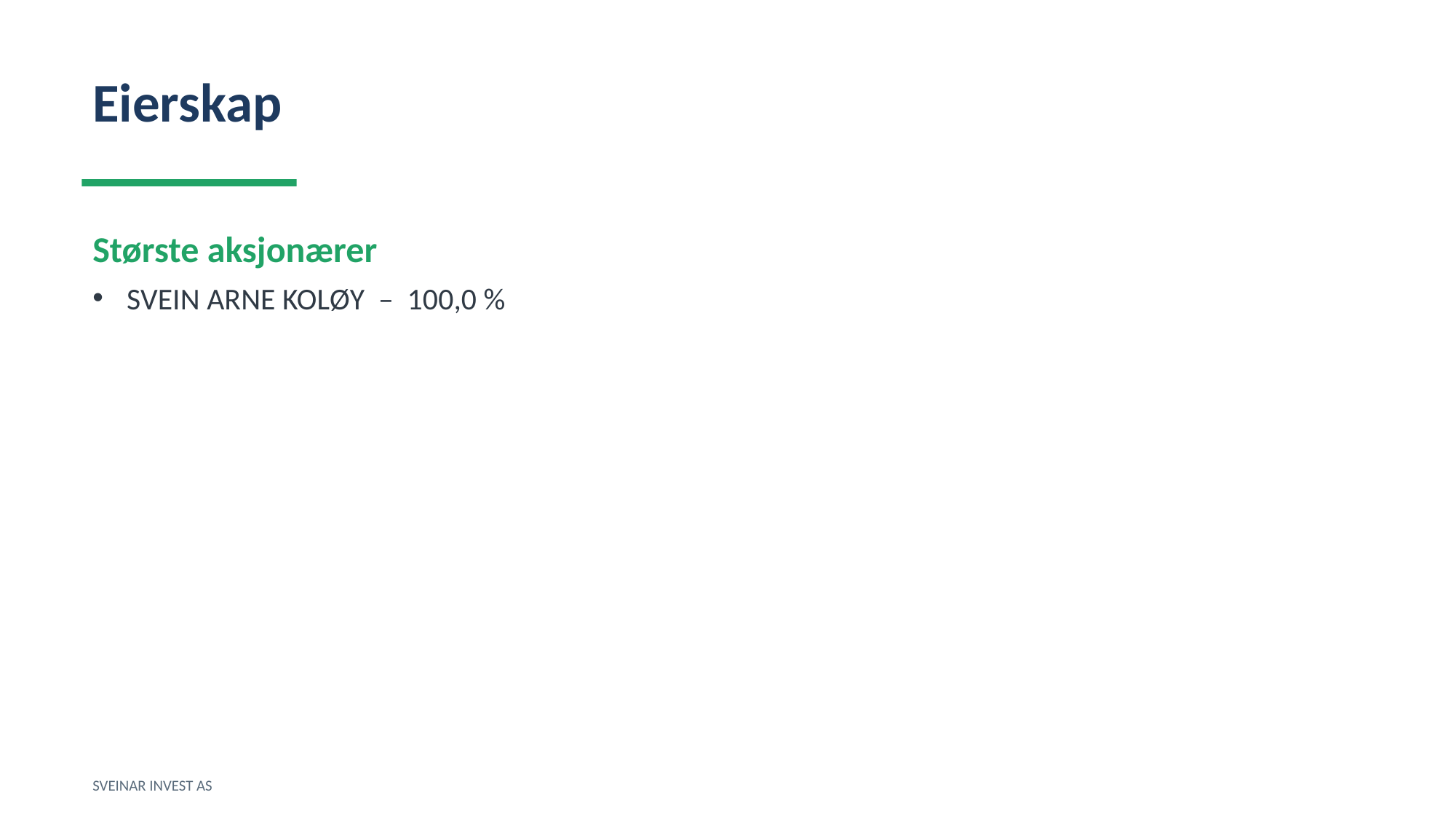

Eierskap

Største aksjonærer
SVEIN ARNE KOLØY  –  100,0 %
SVEINAR INVEST AS